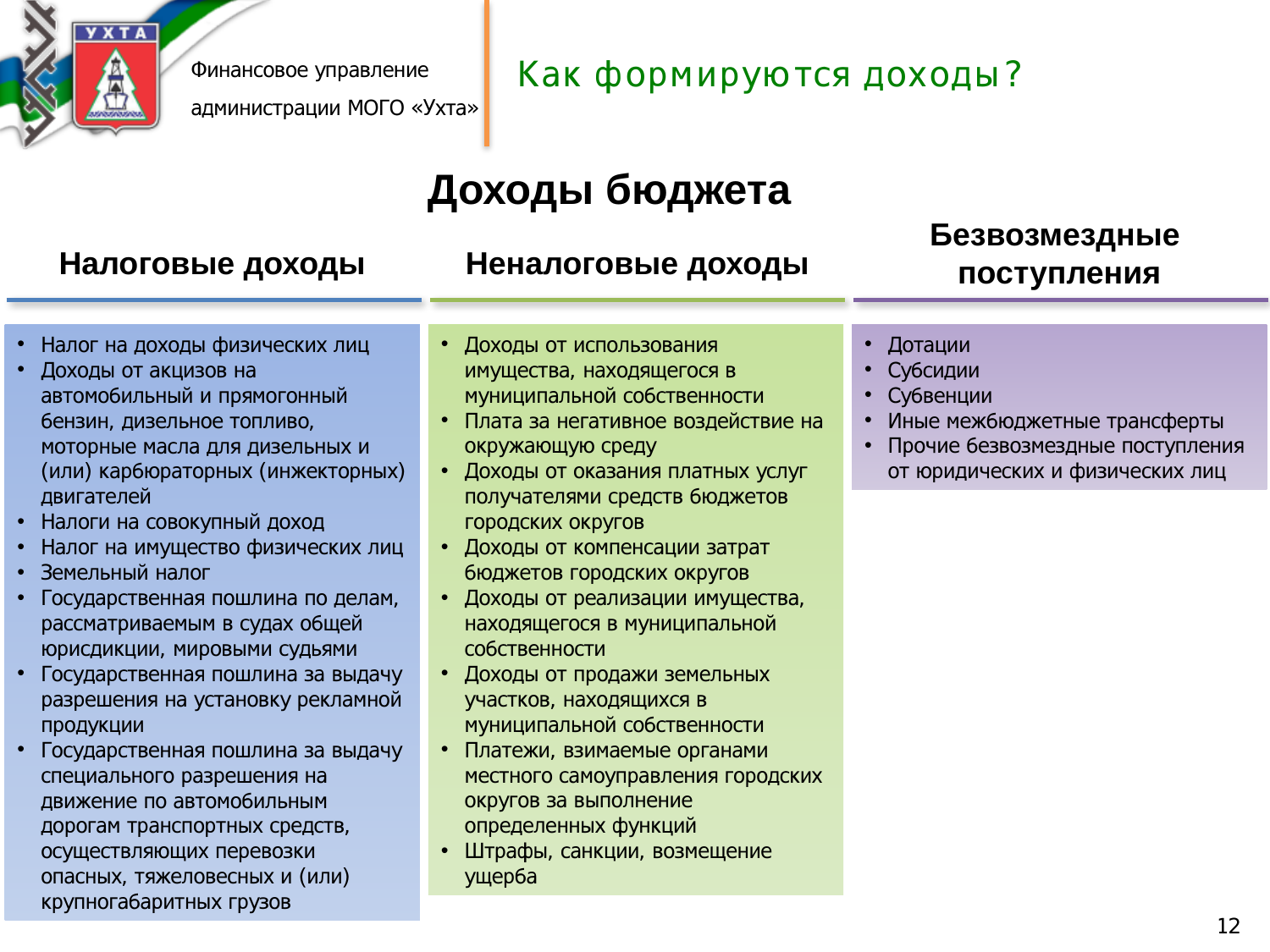

# Как формируются доходы?
Доходы бюджета
Безвозмездные
поступления
Неналоговые доходы
Налоговые доходы
Налог на доходы физических лиц
Доходы от акцизов на автомобильный и прямогонный бензин, дизельное топливо, моторные масла для дизельных и (или) карбюраторных (инжекторных) двигателей
Налоги на совокупный доход
Налог на имущество физических лиц
Земельный налог
Государственная пошлина по делам, рассматриваемым в судах общей юрисдикции, мировыми судьями
Государственная пошлина за выдачу разрешения на установку рекламной продукции
Государственная пошлина за выдачу специального разрешения на движение по автомобильным дорогам транспортных средств, осуществляющих перевозки опасных, тяжеловесных и (или) крупногабаритных грузов
Доходы от использования имущества, находящегося в муниципальной собственности
Плата за негативное воздействие на окружающую среду
Доходы от оказания платных услуг получателями средств бюджетов городских округов
Доходы от компенсации затрат бюджетов городских округов
Доходы от реализации имущества, находящегося в муниципальной собственности
Доходы от продажи земельных участков, находящихся в муниципальной собственности
Платежи, взимаемые органами местного самоуправления городских округов за выполнение определенных функций
Штрафы, санкции, возмещение ущерба
Дотации
Субсидии
Субвенции
Иные межбюджетные трансферты
Прочие безвозмездные поступления от юридических и физических лиц
12